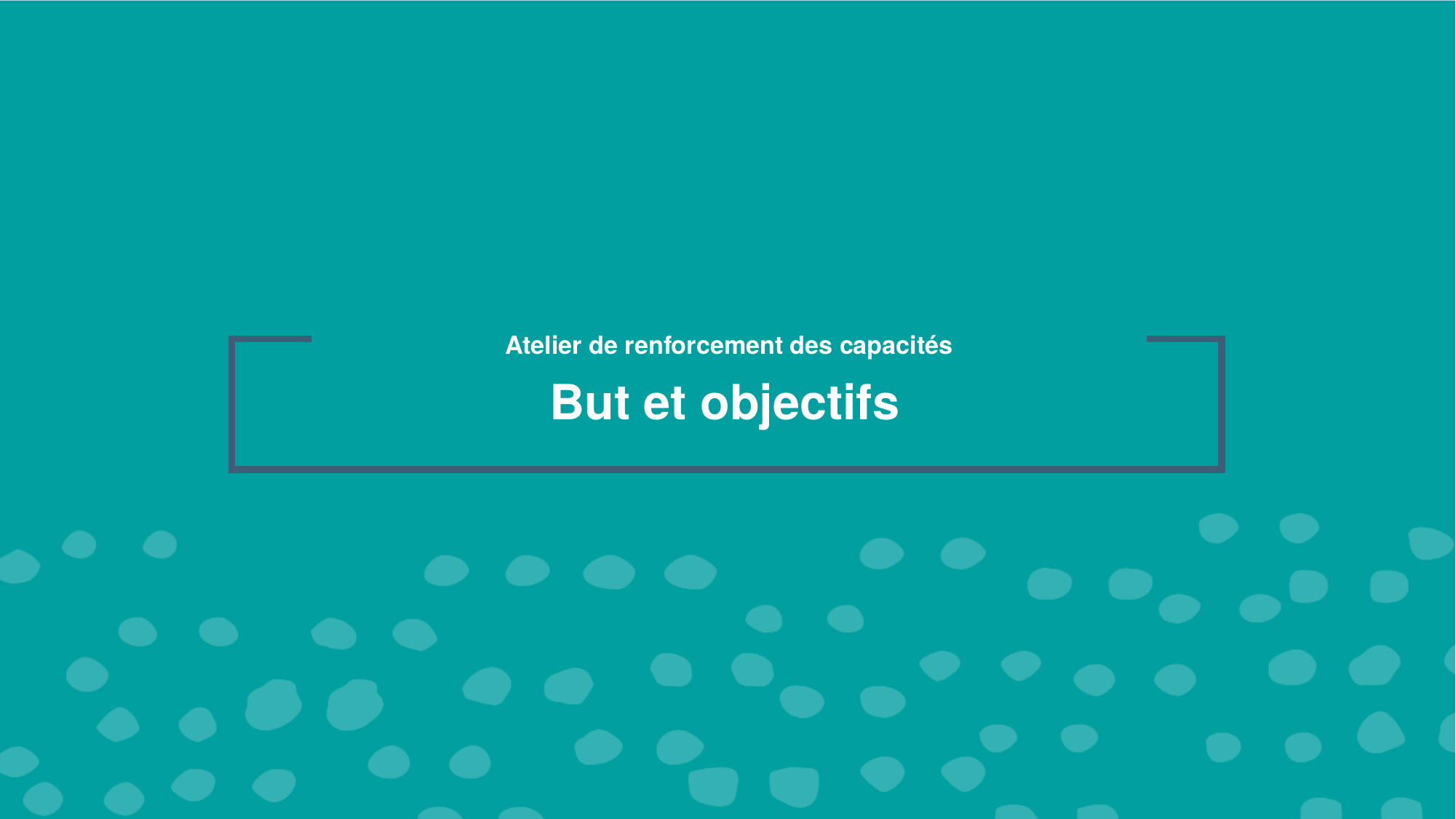

Atelier de renforcement des capacités
# But et objectifs